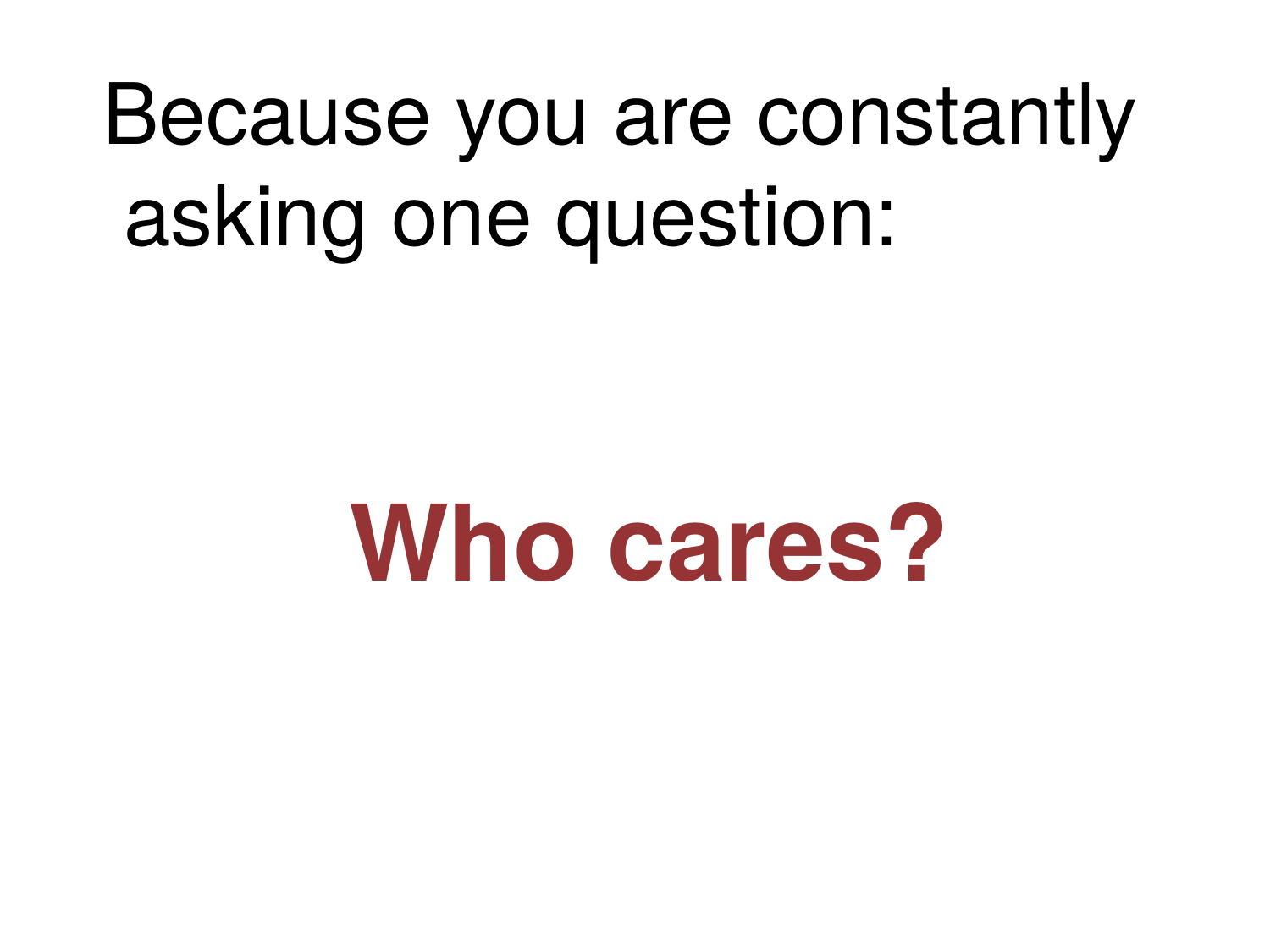

Because you are constantly asking one question:
# Who cares?